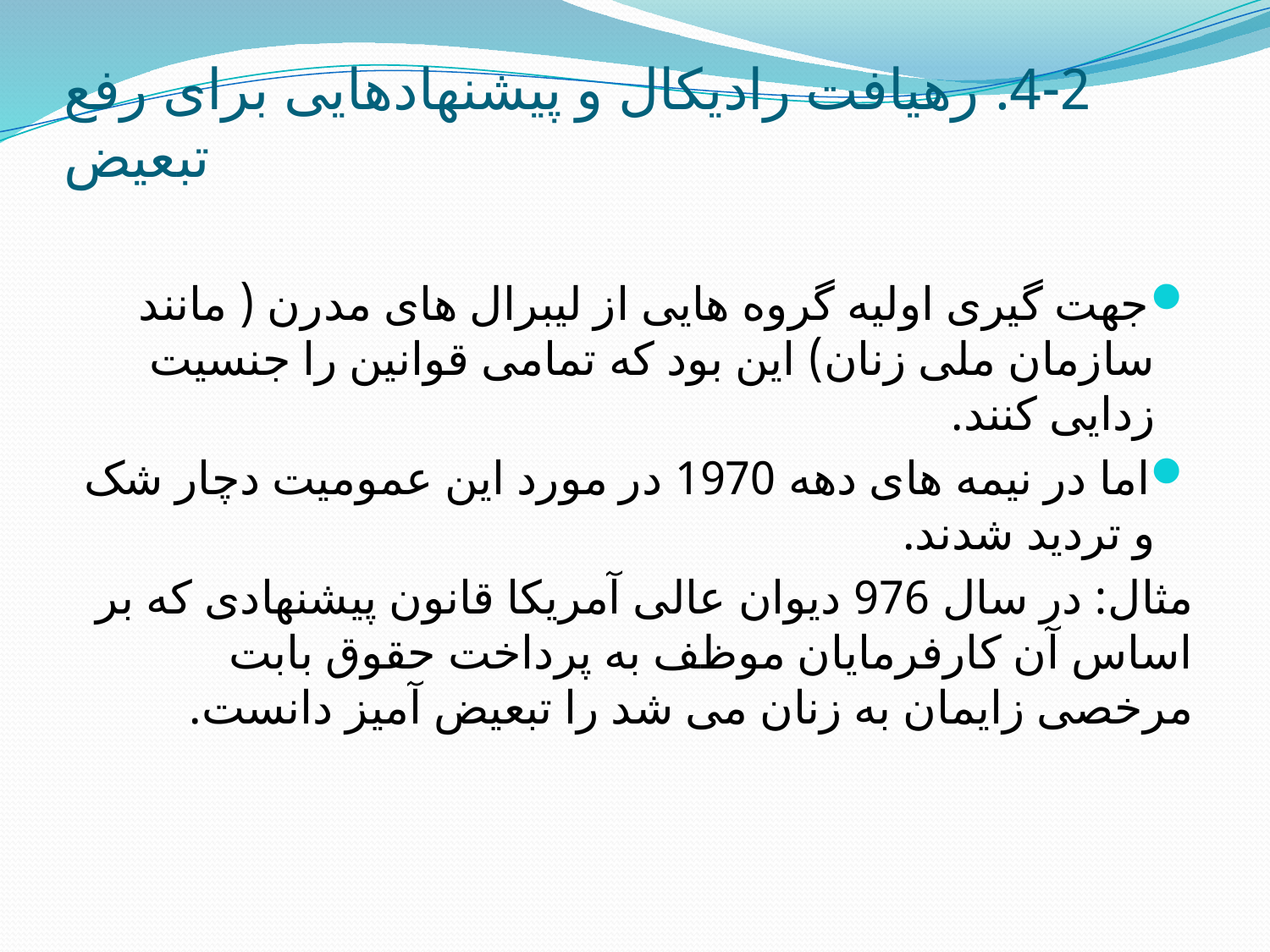

# 4-2. رهیافت رادیکال و پیشنهادهایی برای رفع تبعیض
جهت گیری اولیه گروه هایی از لیبرال های مدرن ( مانند سازمان ملی زنان) این بود که تمامی قوانین را جنسیت زدایی کنند.
اما در نیمه های دهه 1970 در مورد این عمومیت دچار شک و تردید شدند.
مثال: در سال 976 دیوان عالی آمریکا قانون پیشنهادی که بر اساس آن کارفرمایان موظف به پرداخت حقوق بابت مرخصی زایمان به زنان می شد را تبعیض آمیز دانست.